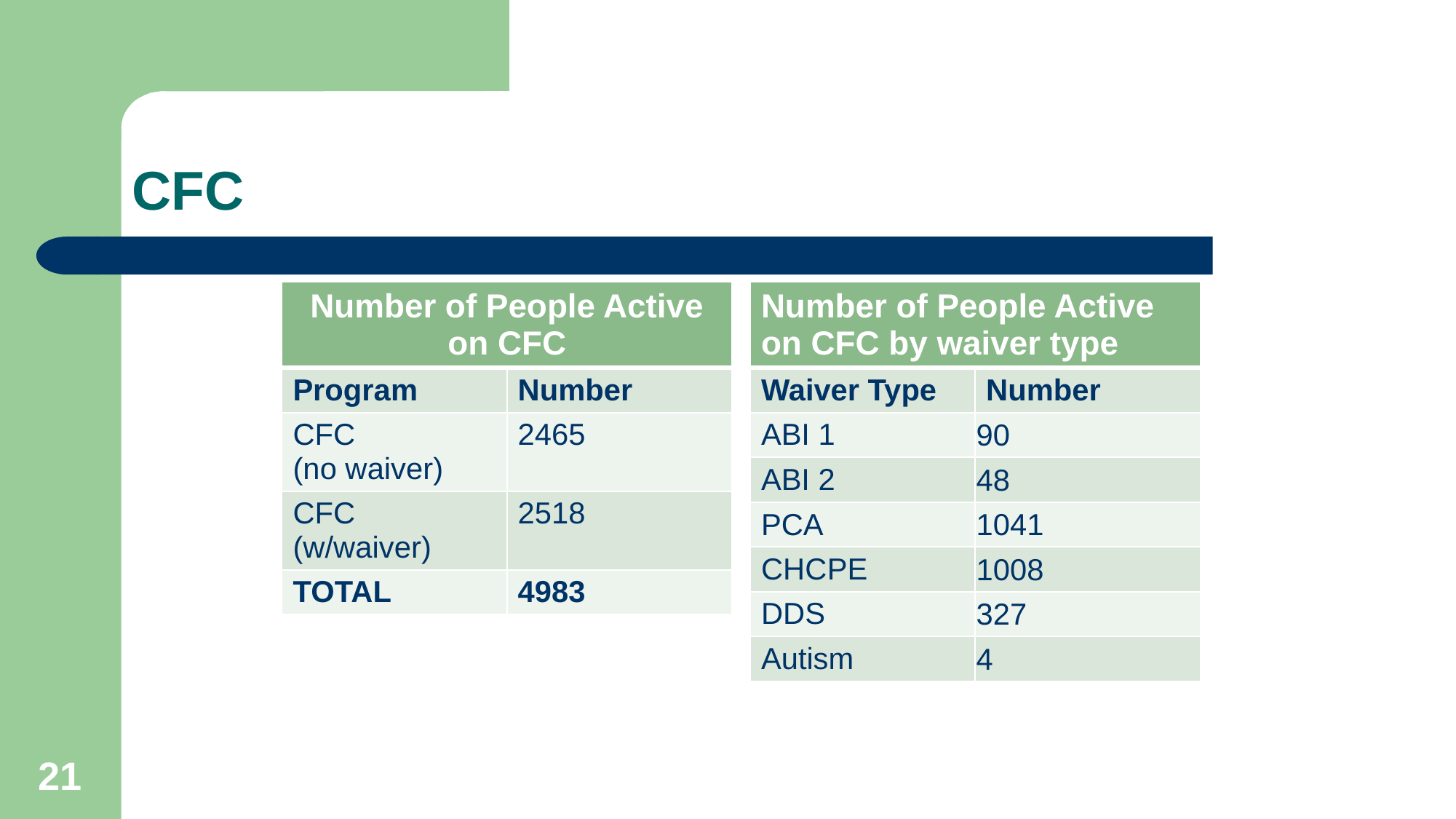

# CFC
| Number of People Active on CFC |  |
| --- | --- |
| Program | Number |
| CFC (no waiver) | 2465 |
| CFC (w/waiver) | 2518 |
| TOTAL | 4983 |
| Number of People Active on CFC by waiver type |  |
| --- | --- |
| Waiver Type | Number |
| ABI 1 | 90 |
| ABI 2 | 48 |
| PCA | 1041 |
| CHCPE | 1008 |
| DDS | 327 |
| Autism | 4 |
21